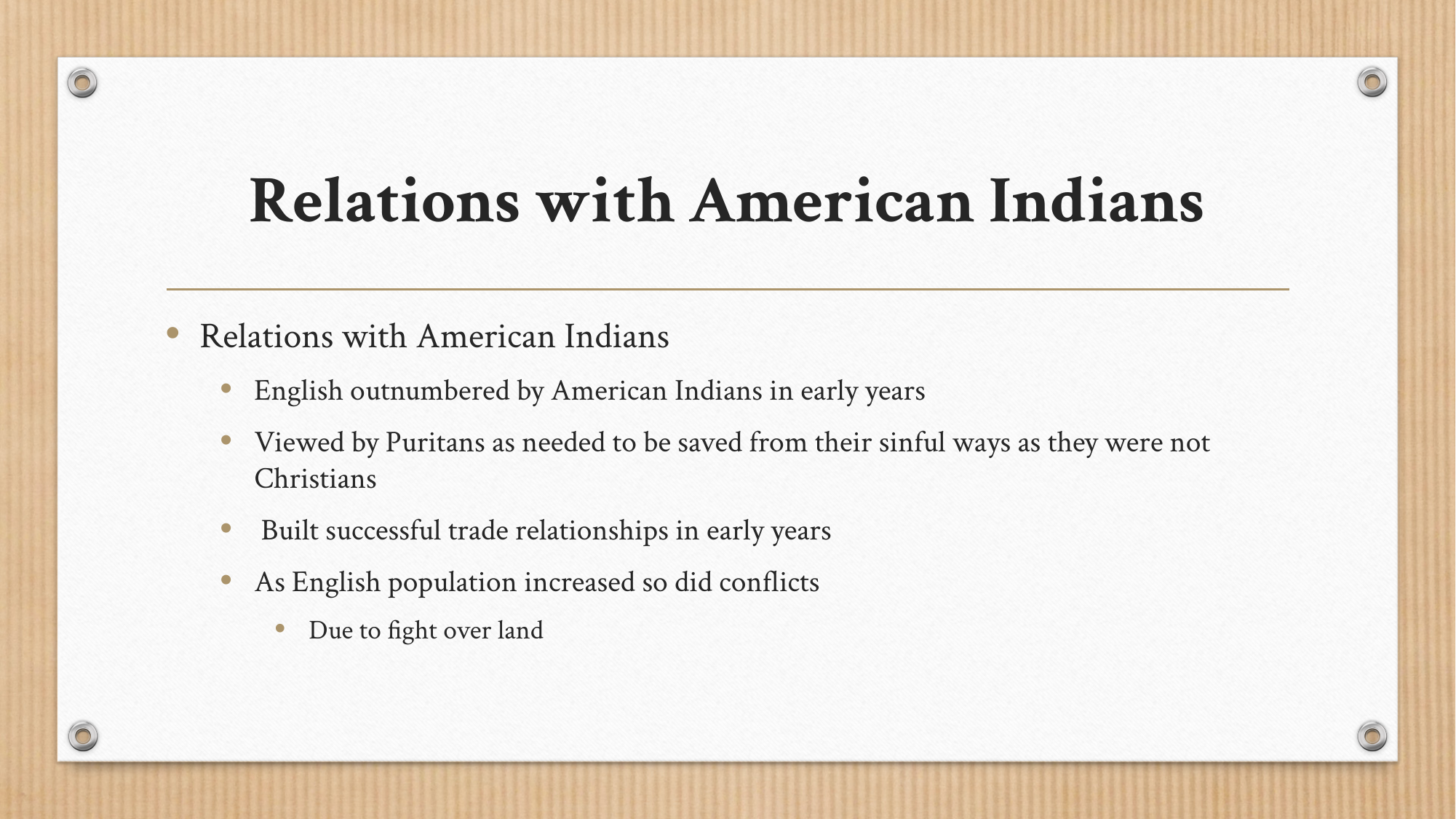

# Relations with American Indians
Relations with American Indians
English outnumbered by American Indians in early years
Viewed by Puritans as needed to be saved from their sinful ways as they were not Christians
 Built successful trade relationships in early years
As English population increased so did conflicts
Due to fight over land